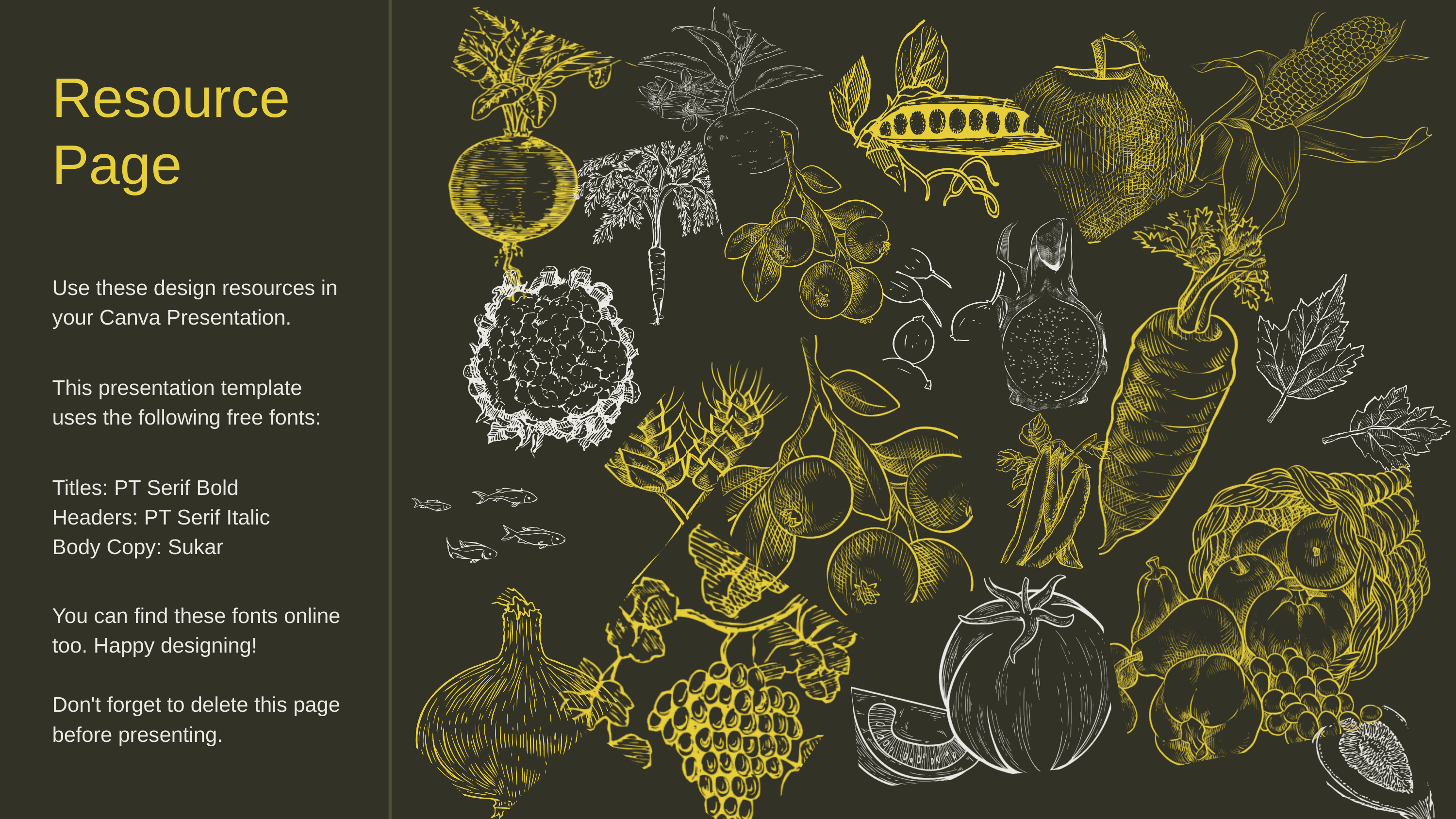

Resource
Page

Use these design resources in your Canva Presentation.

This presentation template uses the following free fonts:

Titles: PT Serif Bold
Headers: PT Serif Italic
Body Copy: Sukar

You can find these fonts online too. Happy designing!

Don't forget to delete this page before presenting.